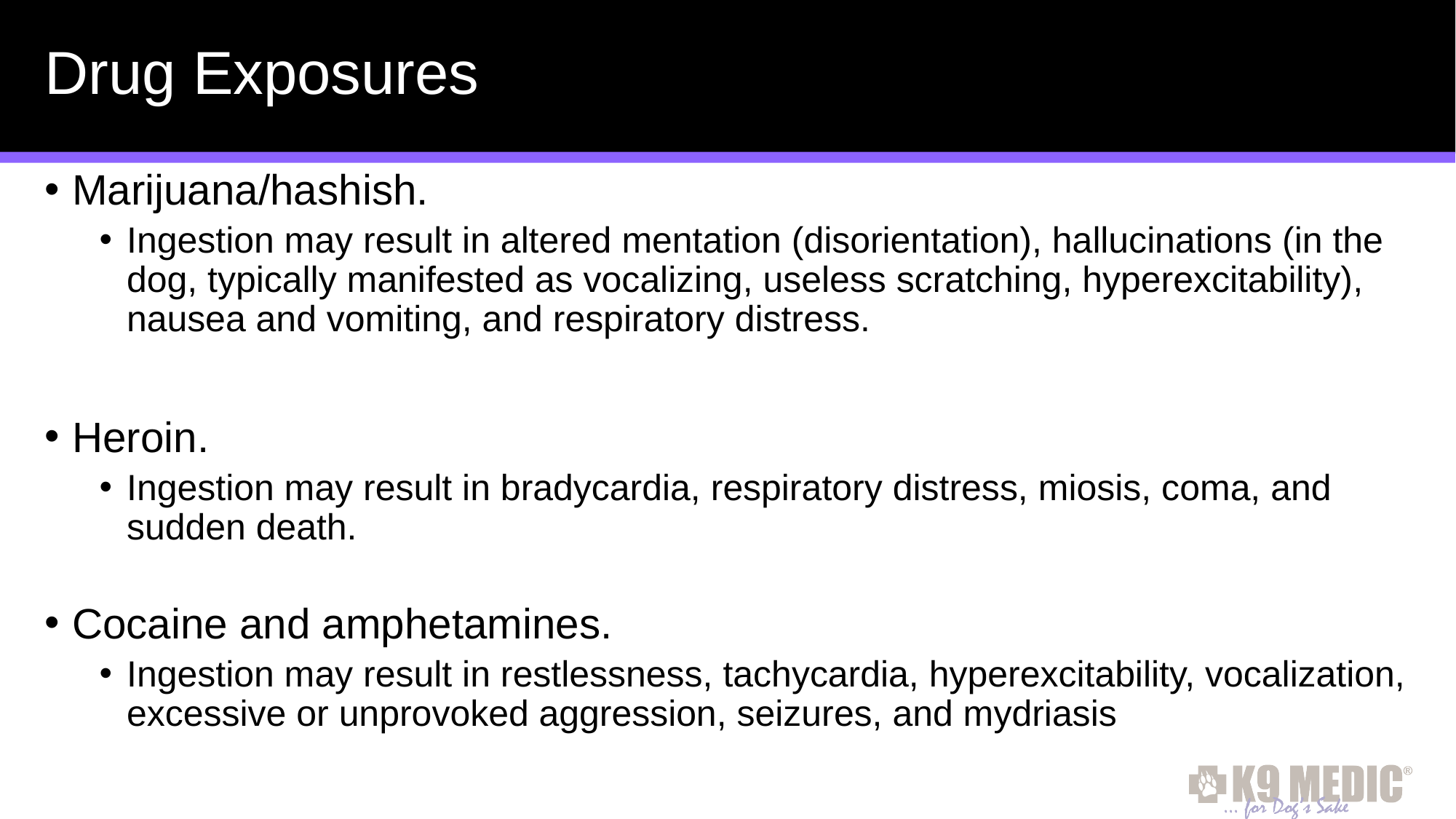

# Drug Exposures
Marijuana/hashish.
Ingestion may result in altered mentation (disorientation), hallucinations (in the dog, typically manifested as vocalizing, useless scratching, hyperexcitability), nausea and vomiting, and respiratory distress.

Heroin.
Ingestion may result in bradycardia, respiratory distress, miosis, coma, and sudden death.
Cocaine and amphetamines.
Ingestion may result in restlessness, tachycardia, hyperexcitability, vocalization, excessive or unprovoked aggression, seizures, and mydriasis